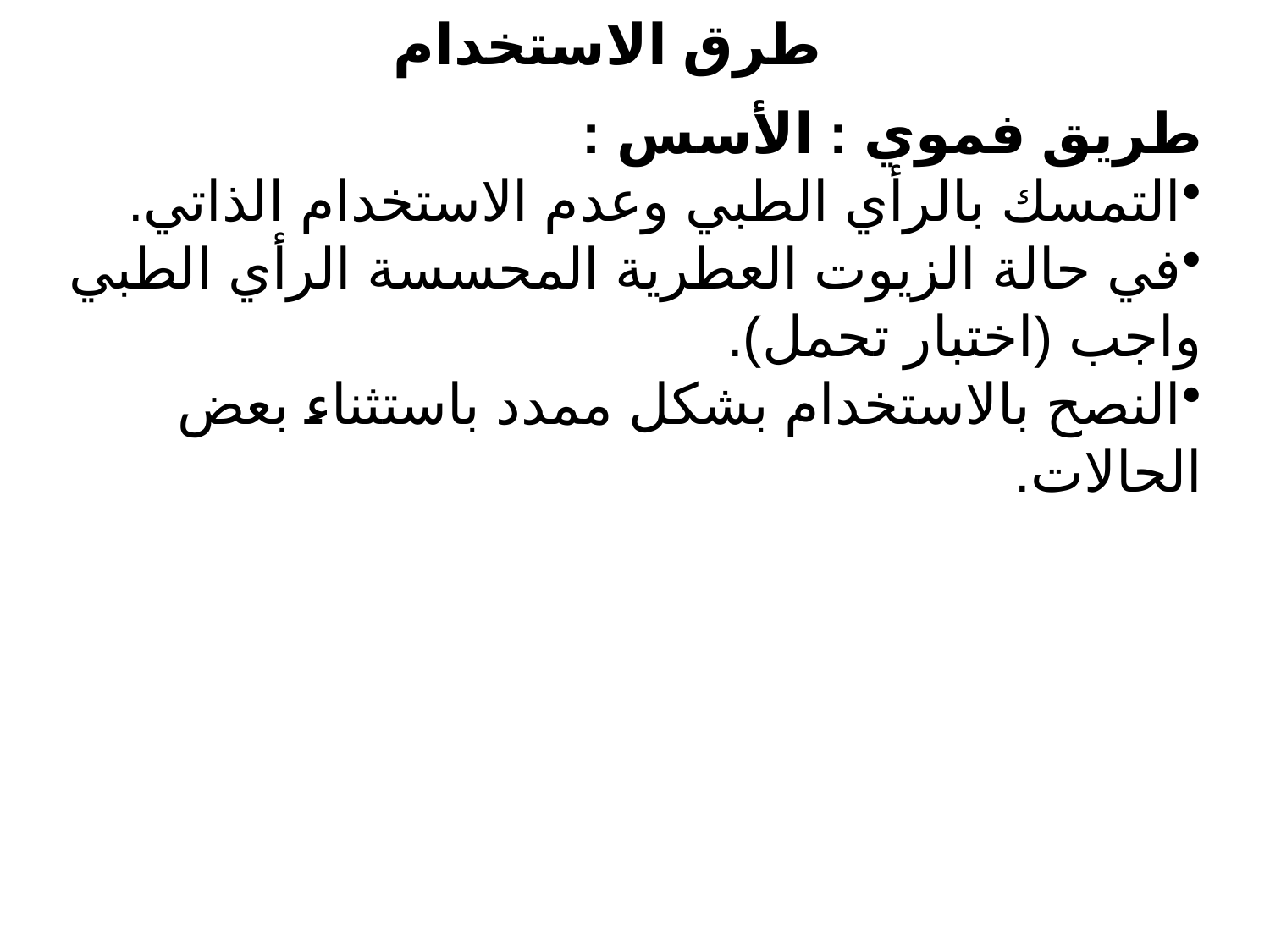

طرق الاستخدام

طريق فموي : الأسس :
التمسك بالرأي الطبي وعدم الاستخدام الذاتي.
في حالة الزيوت العطرية المحسسة الرأي الطبي واجب (اختبار تحمل).
النصح بالاستخدام بشكل ممدد باستثناء بعض الحالات.